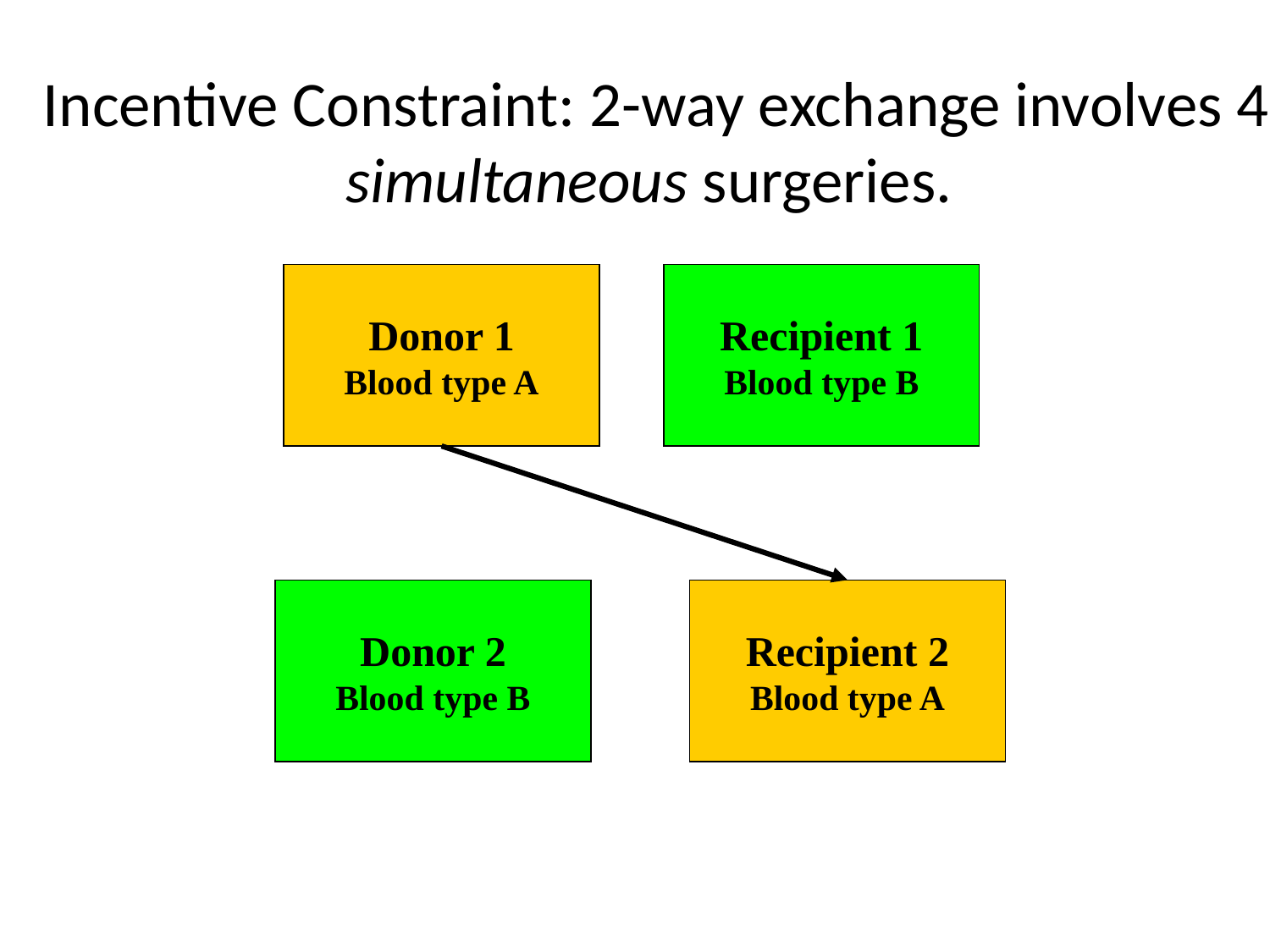

# Incentive Constraint: 2-way exchange involves 4 simultaneous surgeries.

Donor 1
Blood type A
Recipient 1
Blood type B

Donor 2
Blood type B
Recipient 2
Blood type A